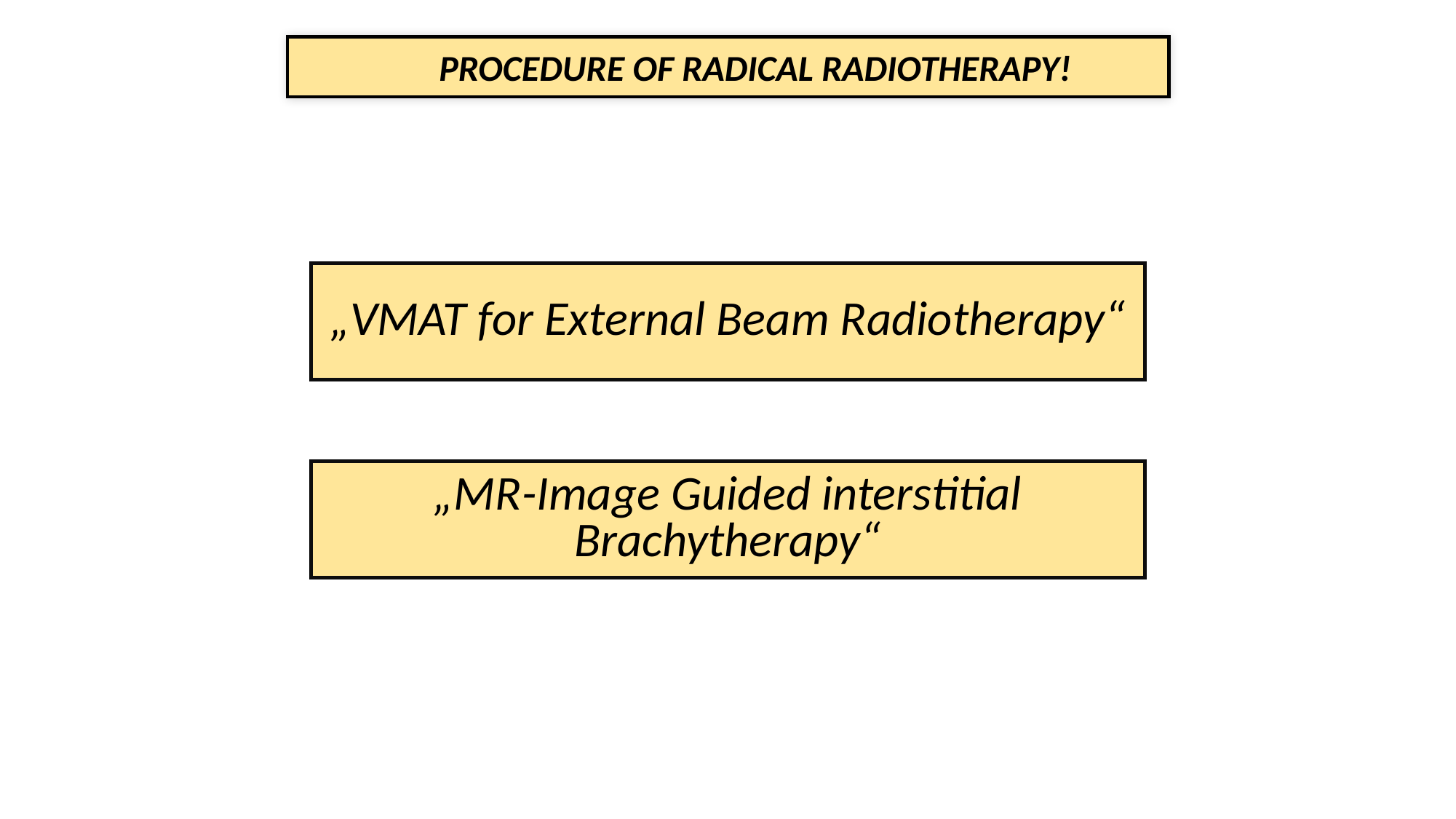

PROCEDURE OF RADICAL RADIOTHERAPY!
„VMAT for External Beam Radiotherapy“
„MR-Image Guided interstitial Brachytherapy“